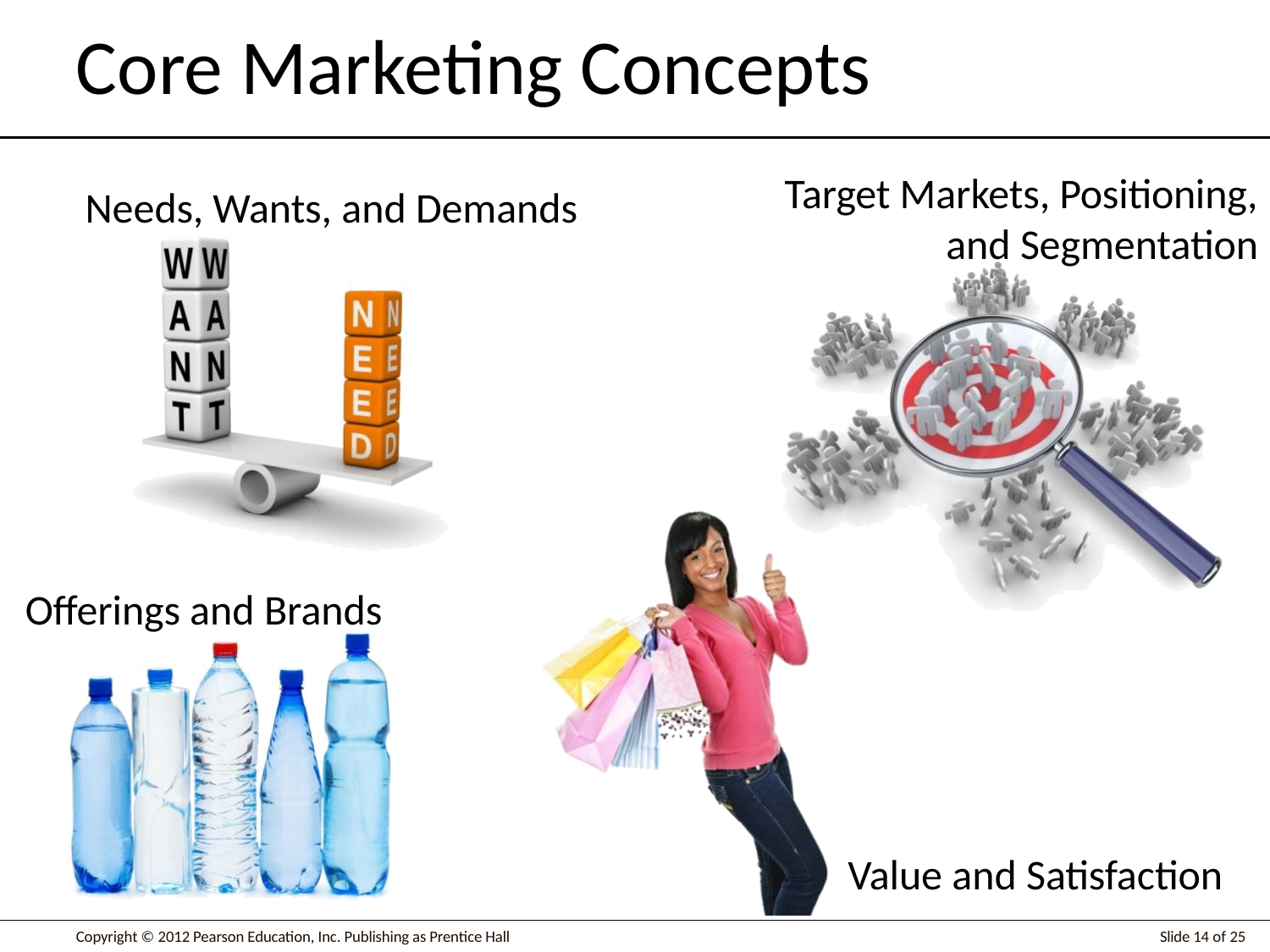

# Core Marketing Concepts
Target Markets, Positioning,
and Segmentation
Needs, Wants, and Demands

Offerings and Brands

Value and Satisfaction

Slide 14 of 25
Copyright © 2012 Pearson Education, Inc. Publishing as Prentice Hall